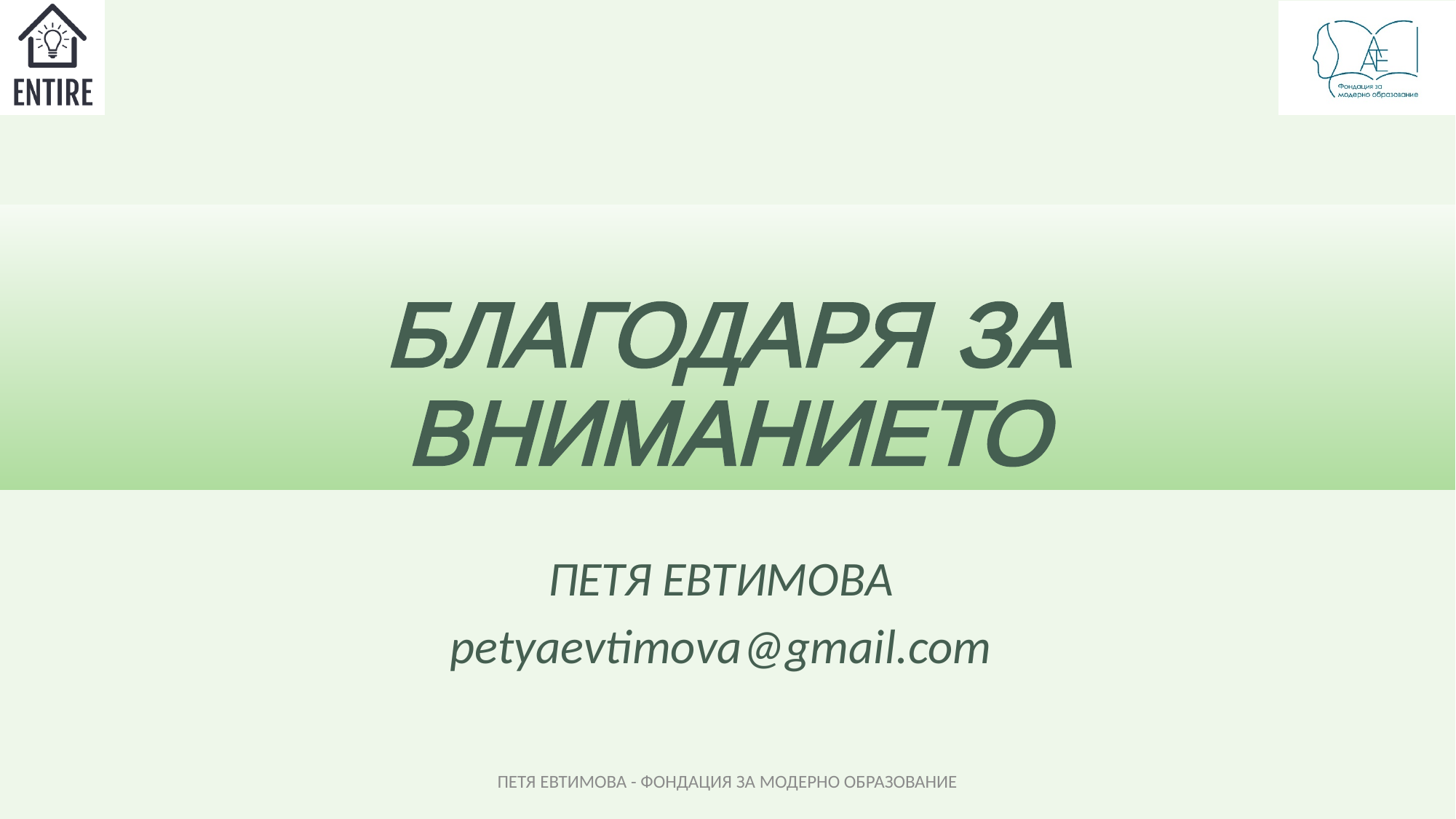

# БЛАГОДАРЯ ЗА ВНИМАНИЕТО

ПЕТЯ ЕВТИМОВА
petyaevtimova@gmail.com
ПЕТЯ ЕВТИМОВА - ФОНДАЦИЯ ЗА МОДЕРНО ОБРАЗОВАНИЕ